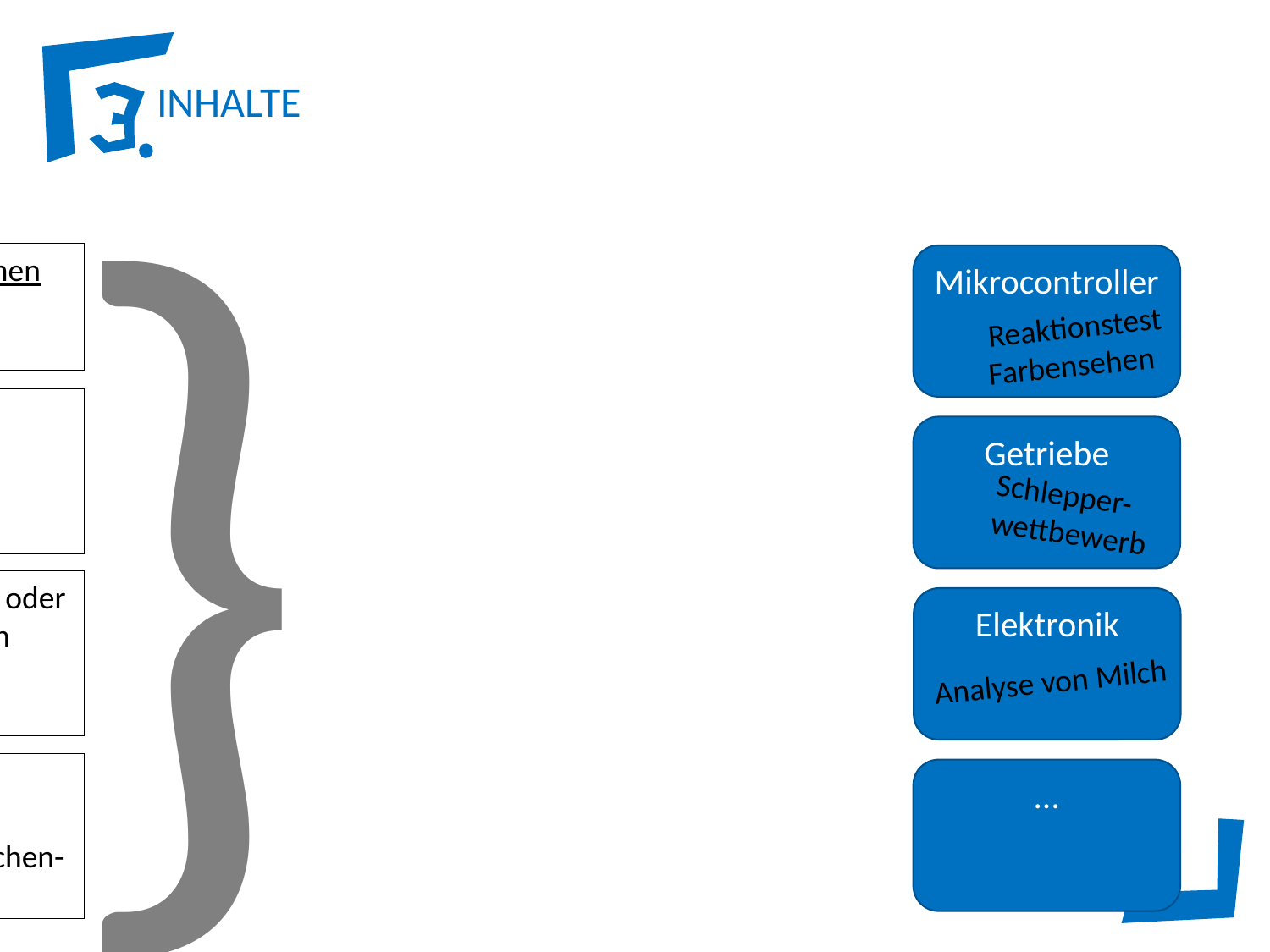

}
Die Schülerinnen und Schüler können…
Wirkungsgrade und Leistungen berechnen und vergleichen (Wirkungsgrad in Energieübertragungsketten)
Elemente einer Programmiersprache beschreiben (zum Beispiel Bedingung, Verzweigung, Schleife, Zähler, Zeitglied, Unterprogramm, Programmbausteine)
die Funktion von Bauteilen elektrischer oder elektronischer Schaltungen beschreiben (Schalter, Widerstand, Leuchtdiode, Transistor)
Hebelwirkung, Drehmomente und Drehzahlen bestimmen (zum Beispiel Zusammenwirken von Muskulatur-Knochen-Gelenk, Motor-Welle-Lager)
Mikrocontroller
Reaktionstest
Farbensehen
Getriebe
Schlepper-
wettbewerb
Elektronik
Analyse von Milch
…